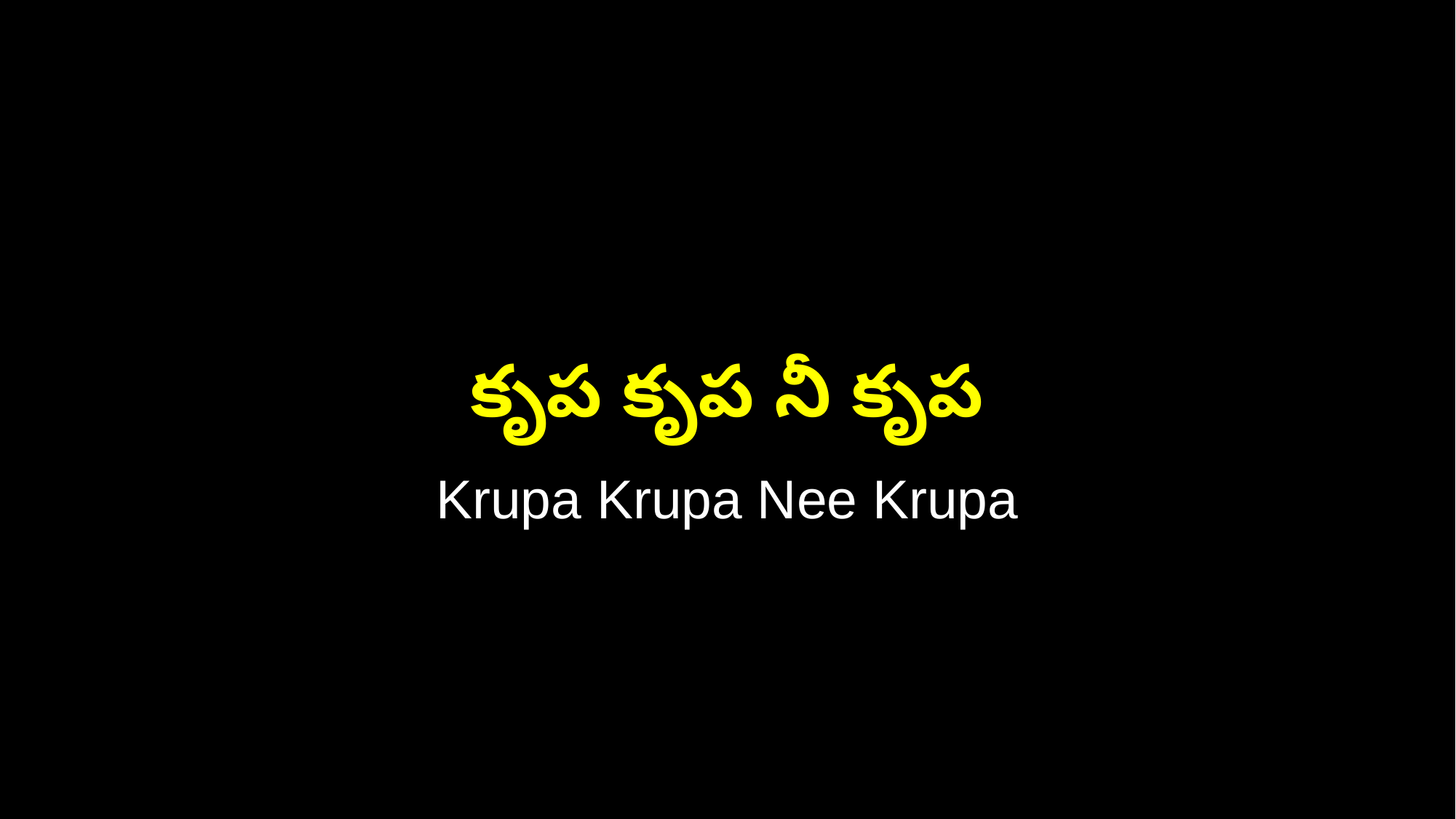

కృప కృప నీ కృప
Krupa Krupa Nee Krupa